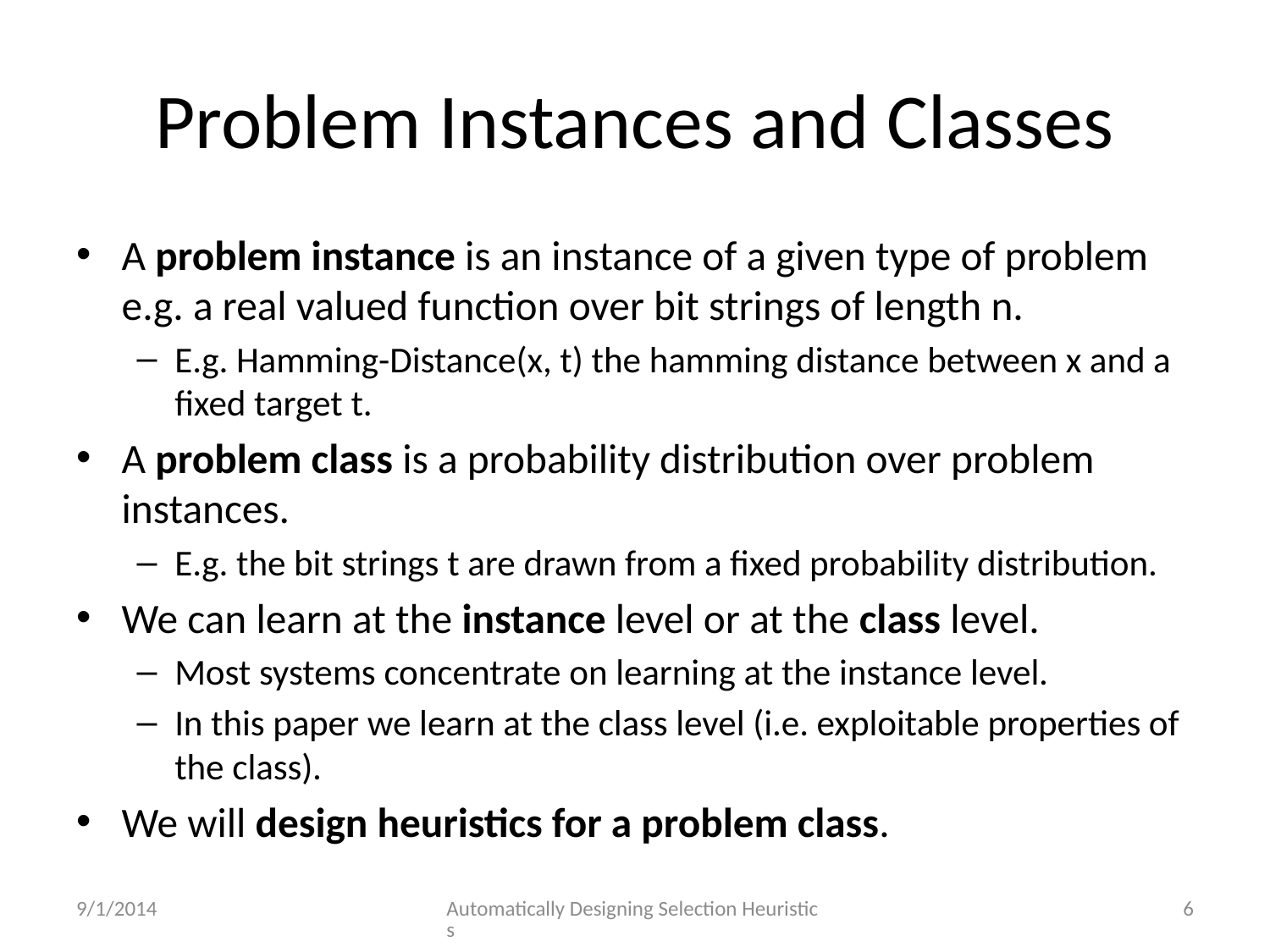

# Problem Instances and Classes
A problem instance is an instance of a given type of problem e.g. a real valued function over bit strings of length n.
E.g. Hamming-Distance(x, t) the hamming distance between x and a fixed target t.
A problem class is a probability distribution over problem instances.
E.g. the bit strings t are drawn from a fixed probability distribution.
We can learn at the instance level or at the class level.
Most systems concentrate on learning at the instance level.
In this paper we learn at the class level (i.e. exploitable properties of the class).
We will design heuristics for a problem class.

9/1/2014
Automatically Designing Selection Heuristics
6